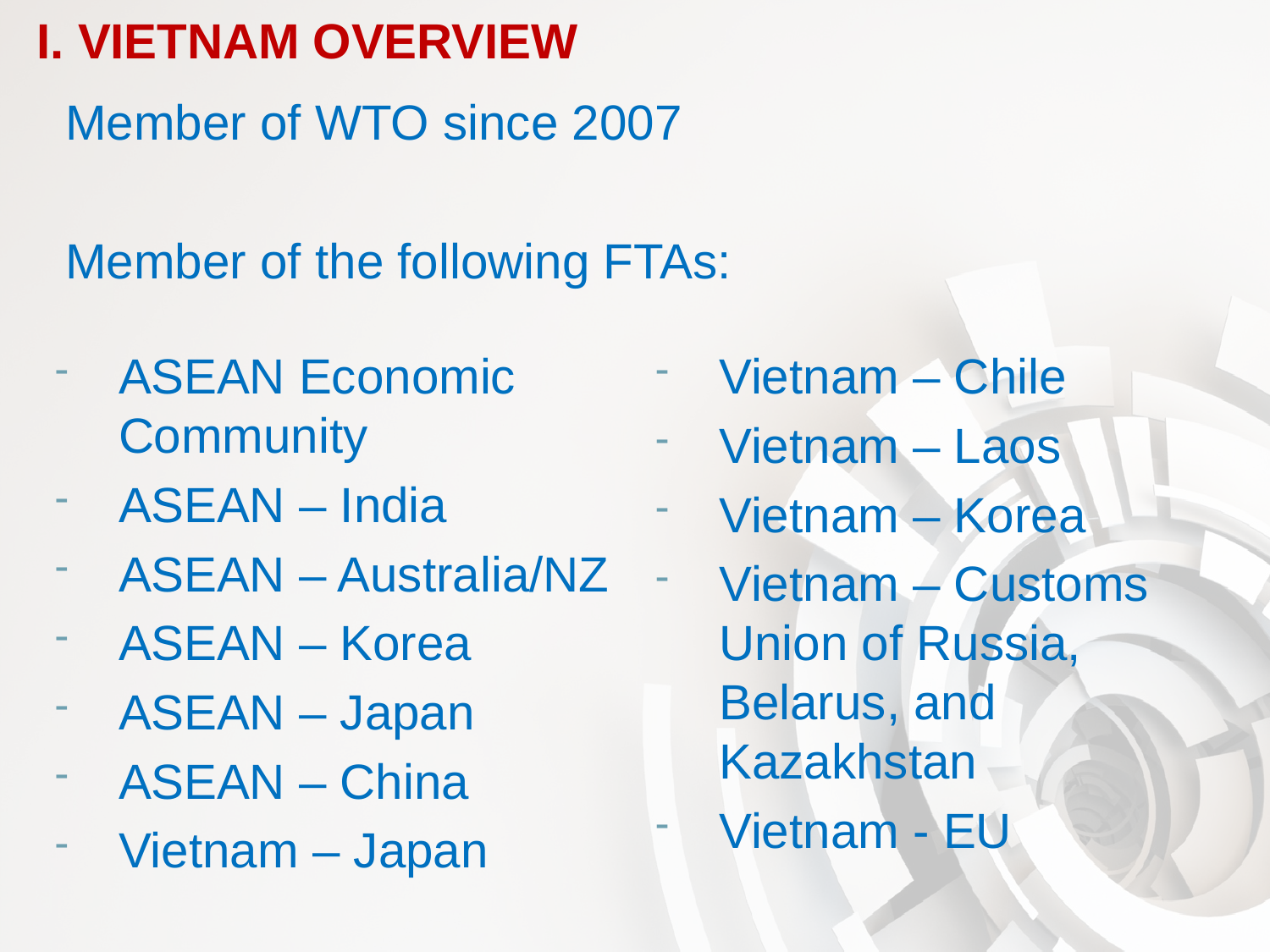

I. Vietnam overview
Member of WTO since 2007

Member of the following FTAs:
ASEAN Economic Community
ASEAN – India
ASEAN – Australia/NZ
ASEAN – Korea
ASEAN – Japan
ASEAN – China
Vietnam – Japan

Vietnam – Chile
Vietnam – Laos
Vietnam – Korea
Vietnam – Customs Union of Russia, Belarus, and Kazakhstan
Vietnam - EU